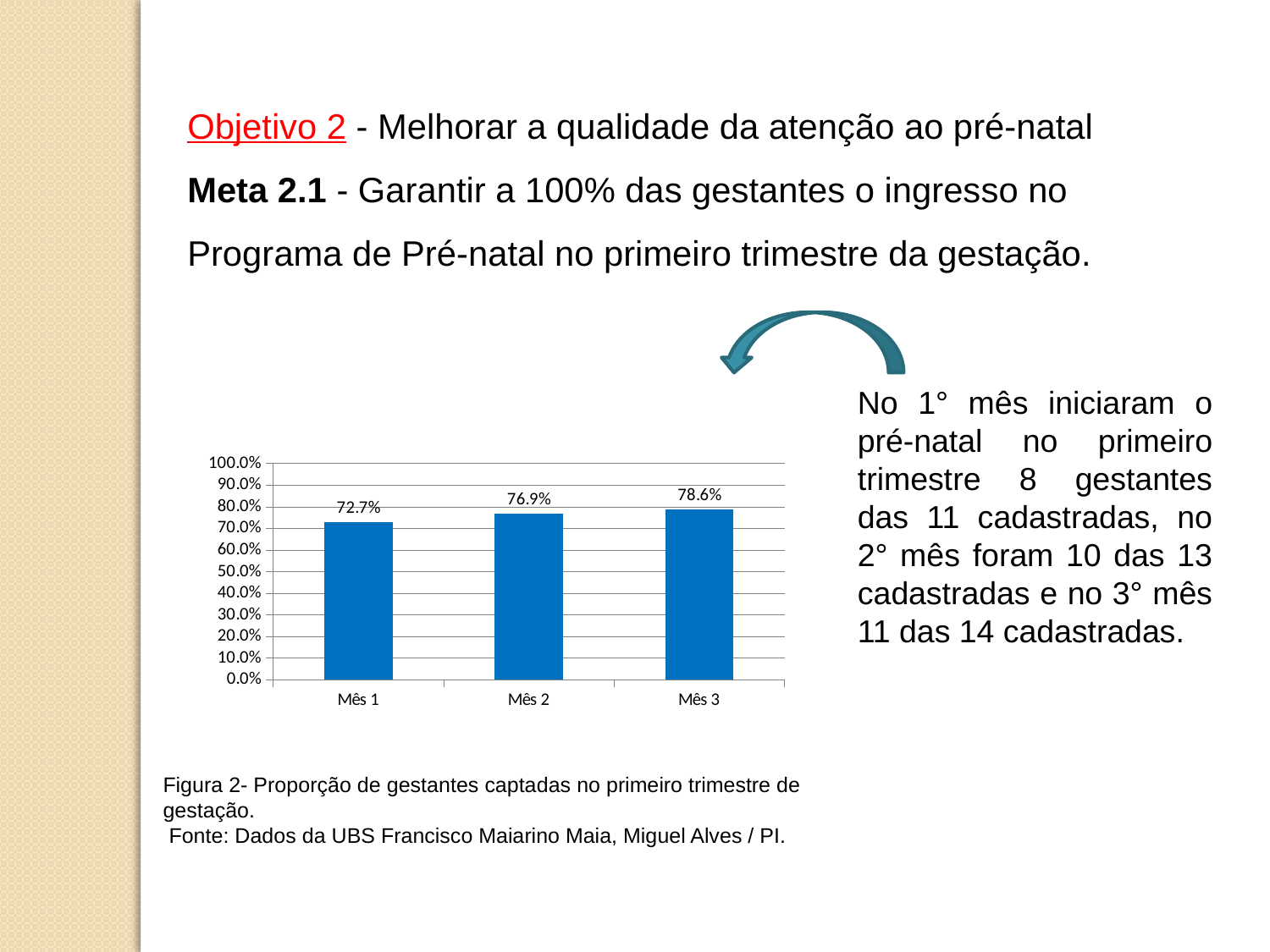

Objetivo 2 - Melhorar a qualidade da atenção ao pré-natal
Meta 2.1 - Garantir a 100% das gestantes o ingresso no Programa de Pré-natal no primeiro trimestre da gestação.

No 1° mês iniciaram o pré-natal no primeiro trimestre 8 gestantes das 11 cadastradas, no 2° mês foram 10 das 13 cadastradas e no 3° mês 11 das 14 cadastradas.

### Chart

| Category | Proporção de gestantes captadas no primeiro trimestre de gestação. |
|---|---|
| Mês 1 | 0.7272727272727273 |
| Mês 2 | 0.7692307692307693 |
| Mês 3 | 0.7857142857142856 |
Figura 2- Proporção de gestantes captadas no primeiro trimestre de gestação.
 Fonte: Dados da UBS Francisco Maiarino Maia, Miguel Alves / PI.